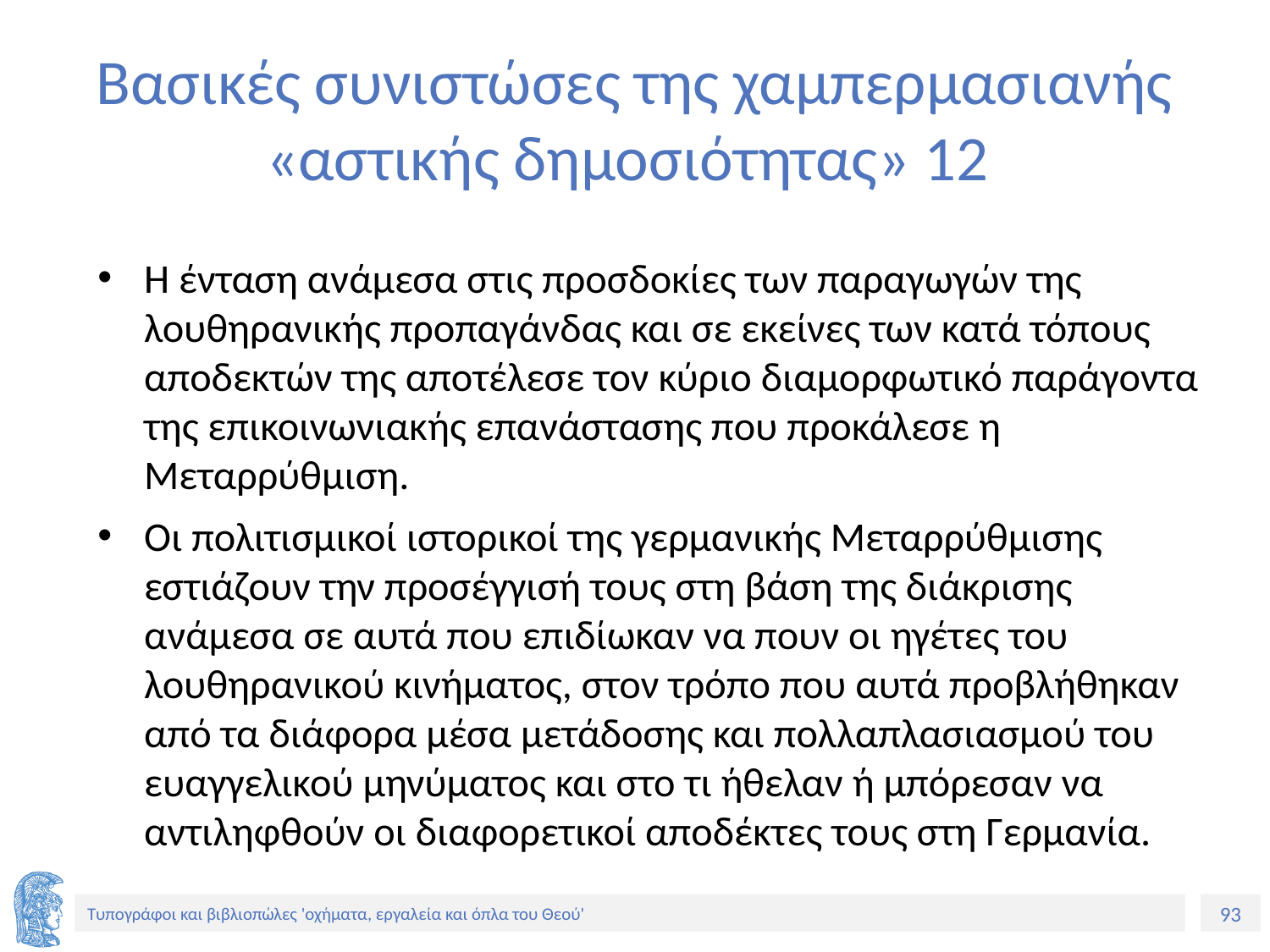

# Βασικές συνιστώσες της χαμπερμασιανής «αστικής δημοσιότητας» 12
Η ένταση ανάμεσα στις προσδοκίες των παραγωγών της λουθηρανικής προπαγάνδας και σε εκείνες των κατά τόπους αποδεκτών της αποτέλεσε τον κύριο διαμορφωτικό παράγοντα της επικοινωνιακής επανάστασης που προκάλεσε η Μεταρρύθμιση.
Οι πολιτισμικοί ιστορικοί της γερμανικής Μεταρρύθμισης εστιάζουν την προσέγγισή τους στη βάση της διάκρισης ανάμεσα σε αυτά που επιδίωκαν να πουν οι ηγέτες του λουθηρανικού κινήματος, στον τρόπο που αυτά προβλήθηκαν από τα διάφορα μέσα μετάδοσης και πολλαπλασιασμού του ευαγγελικού μηνύματος και στο τι ήθελαν ή μπόρεσαν να αντιληφθούν οι διαφορετικοί αποδέκτες τους στη Γερμανία.